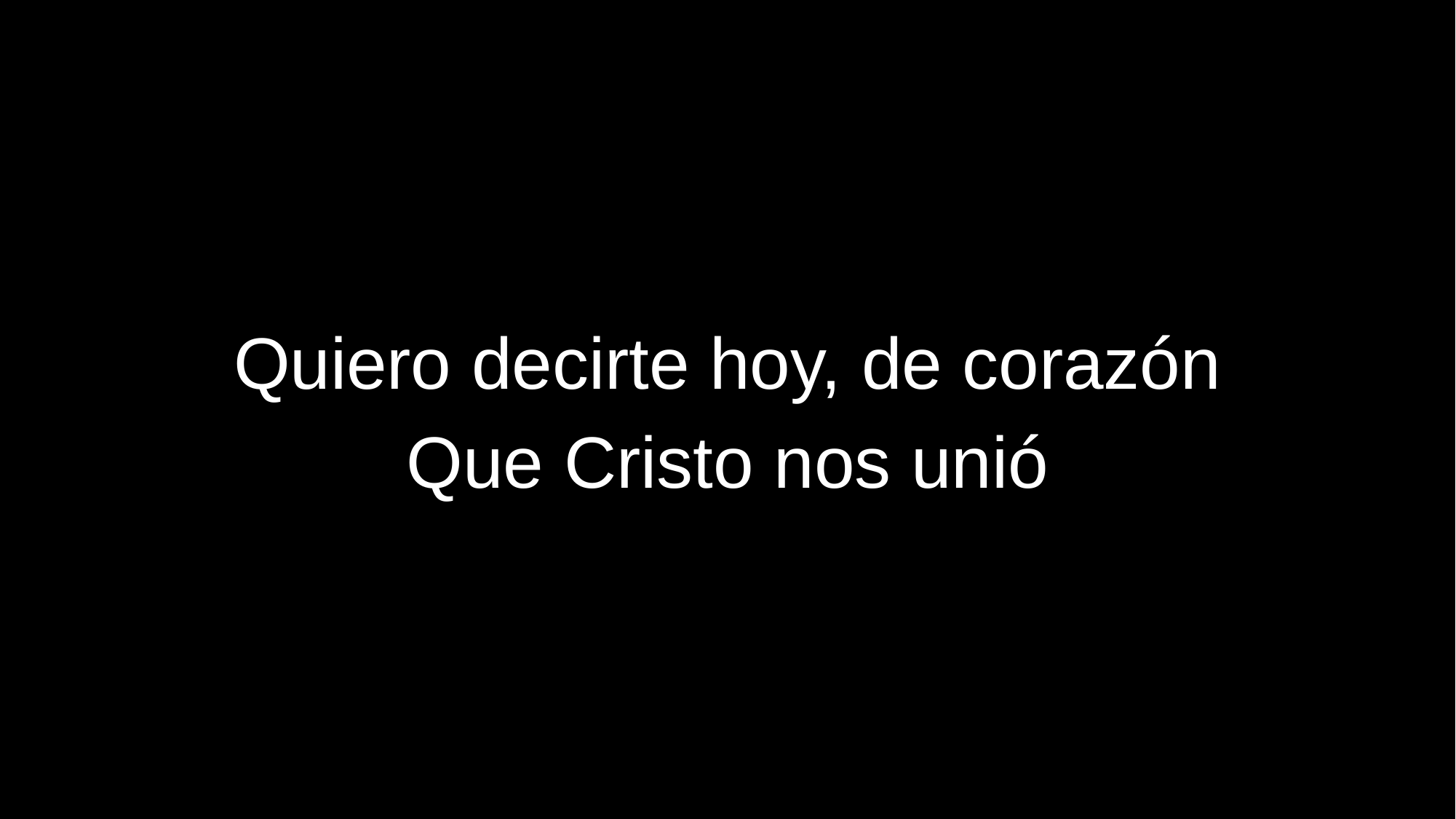

Quiero decirte hoy, de corazón
Que Cristo nos unió